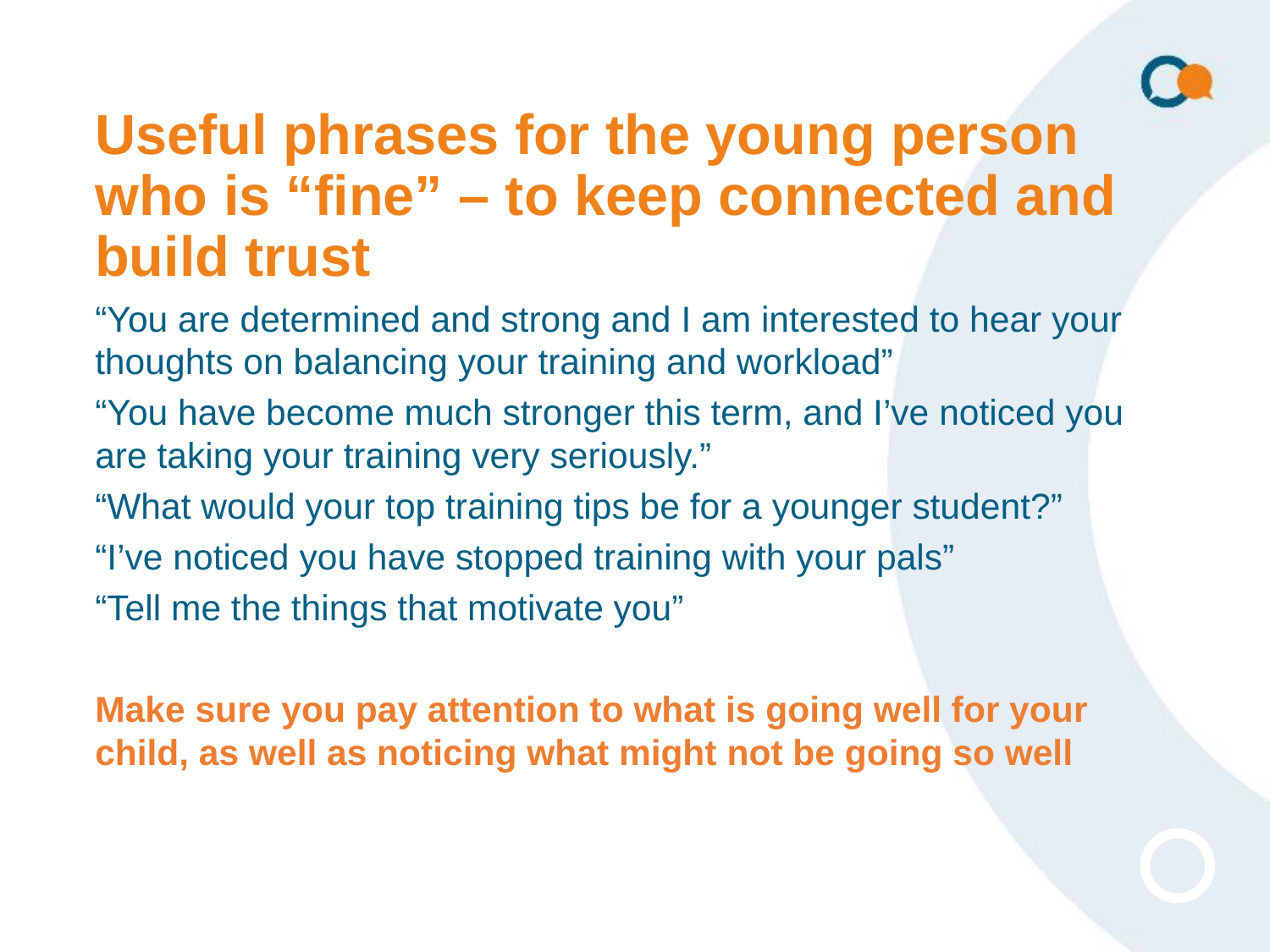

# Useful phrases for the young person who is “fine” – to keep connected and build trust

“You are determined and strong and I am interested to hear your thoughts on balancing your training and workload”
“You have become much stronger this term, and I’ve noticed you are taking your training very seriously.”
“What would your top training tips be for a younger student?”
“I’ve noticed you have stopped training with your pals”
“Tell me the things that motivate you”

Make sure you pay attention to what is going well for your child, as well as noticing what might not be going so well